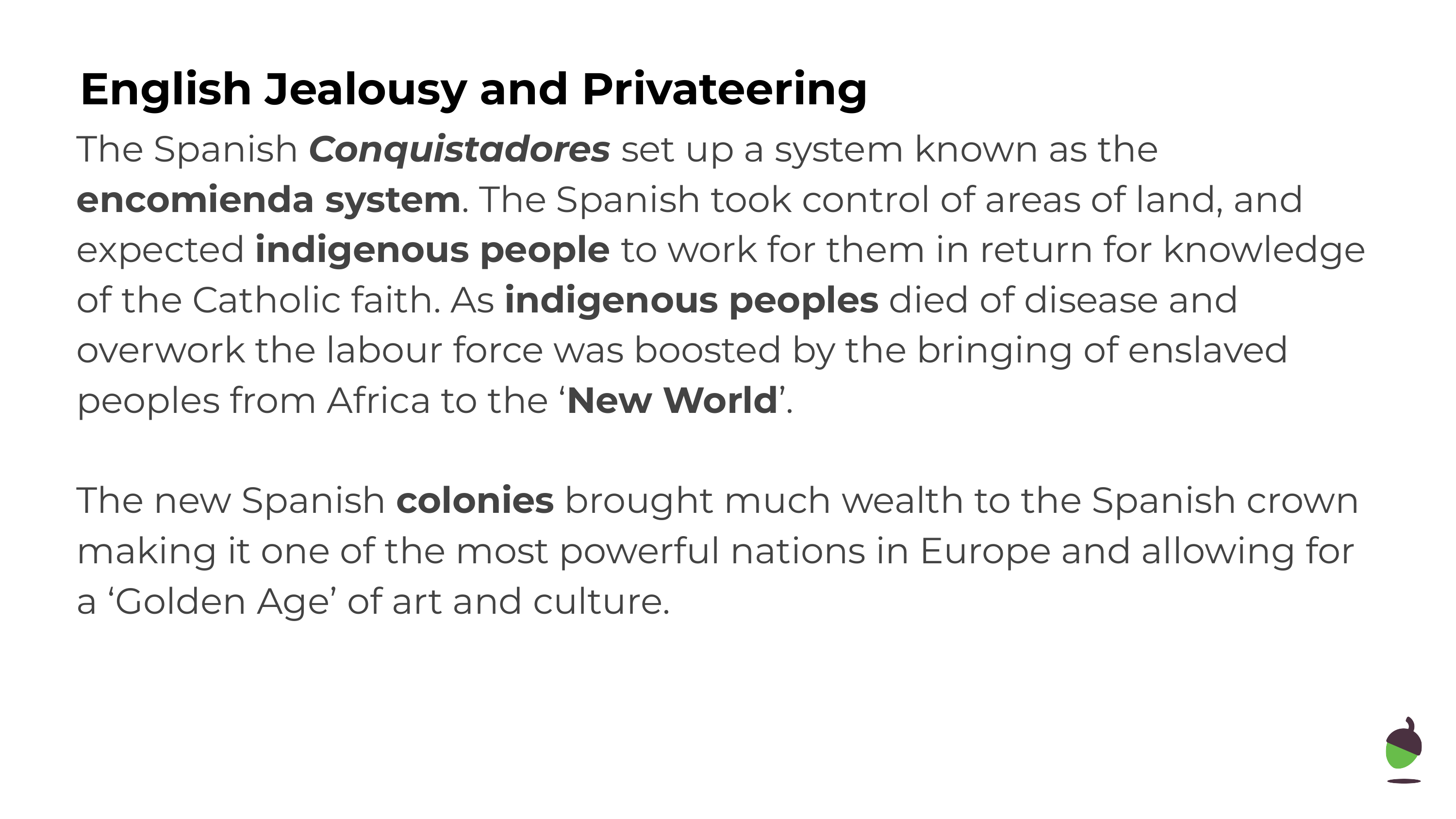

English Jealousy and Privateering
The Spanish Conquistadores set up a system known as the encomienda system. The Spanish took control of areas of land, and expected indigenous people to work for them in return for knowledge of the Catholic faith. As indigenous peoples died of disease and overwork the labour force was boosted by the bringing of enslaved peoples from Africa to the ‘New World’.

The new Spanish colonies brought much wealth to the Spanish crown making it one of the most powerful nations in Europe and allowing for a ‘Golden Age’ of art and culture.

4